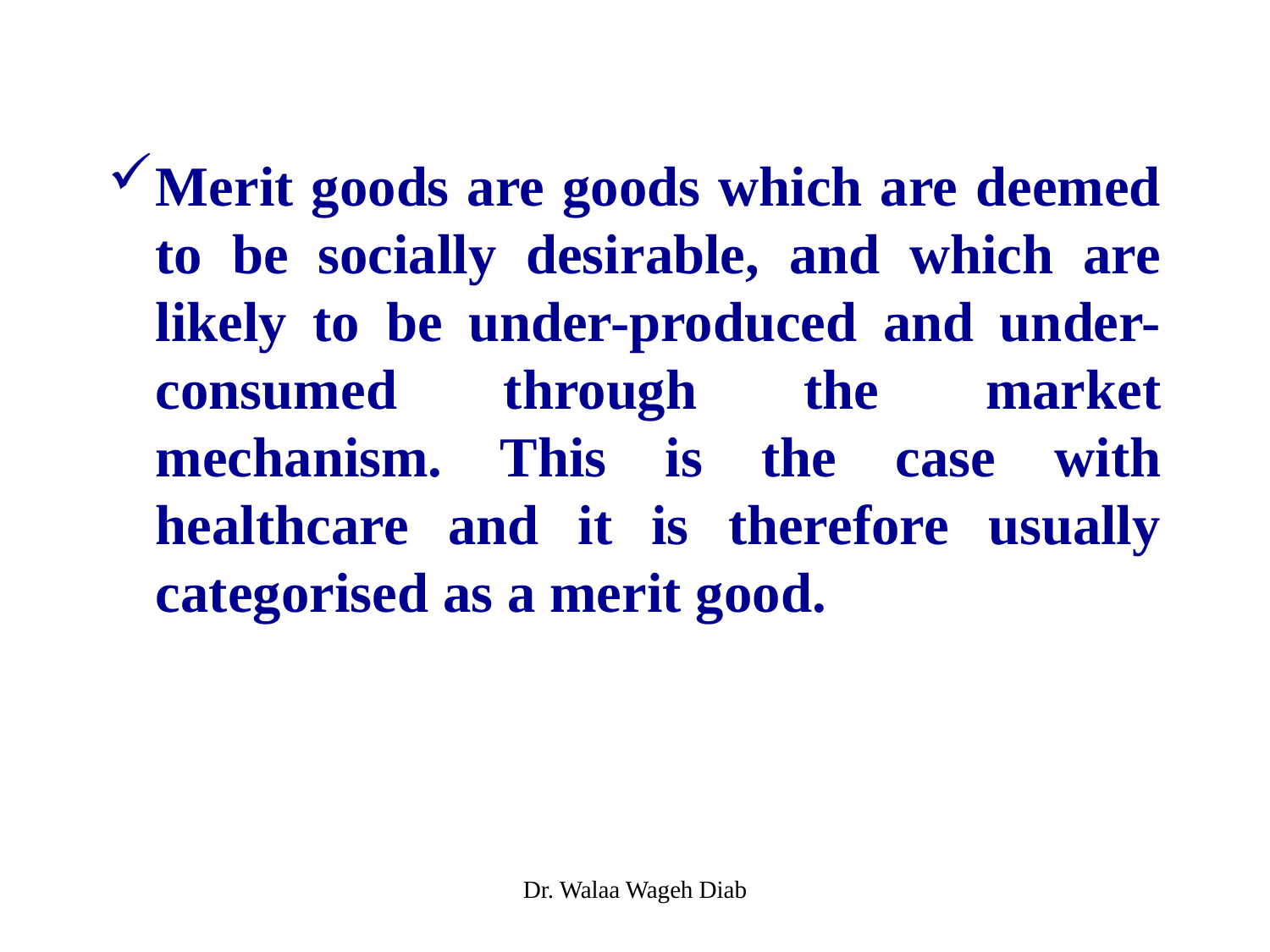

Merit goods are goods which are deemed to be socially desirable, and which are likely to be under-produced and under-consumed through the market mechanism. This is the case with healthcare and it is therefore usually categorised as a merit good.

Dr. Walaa Wageh Diab